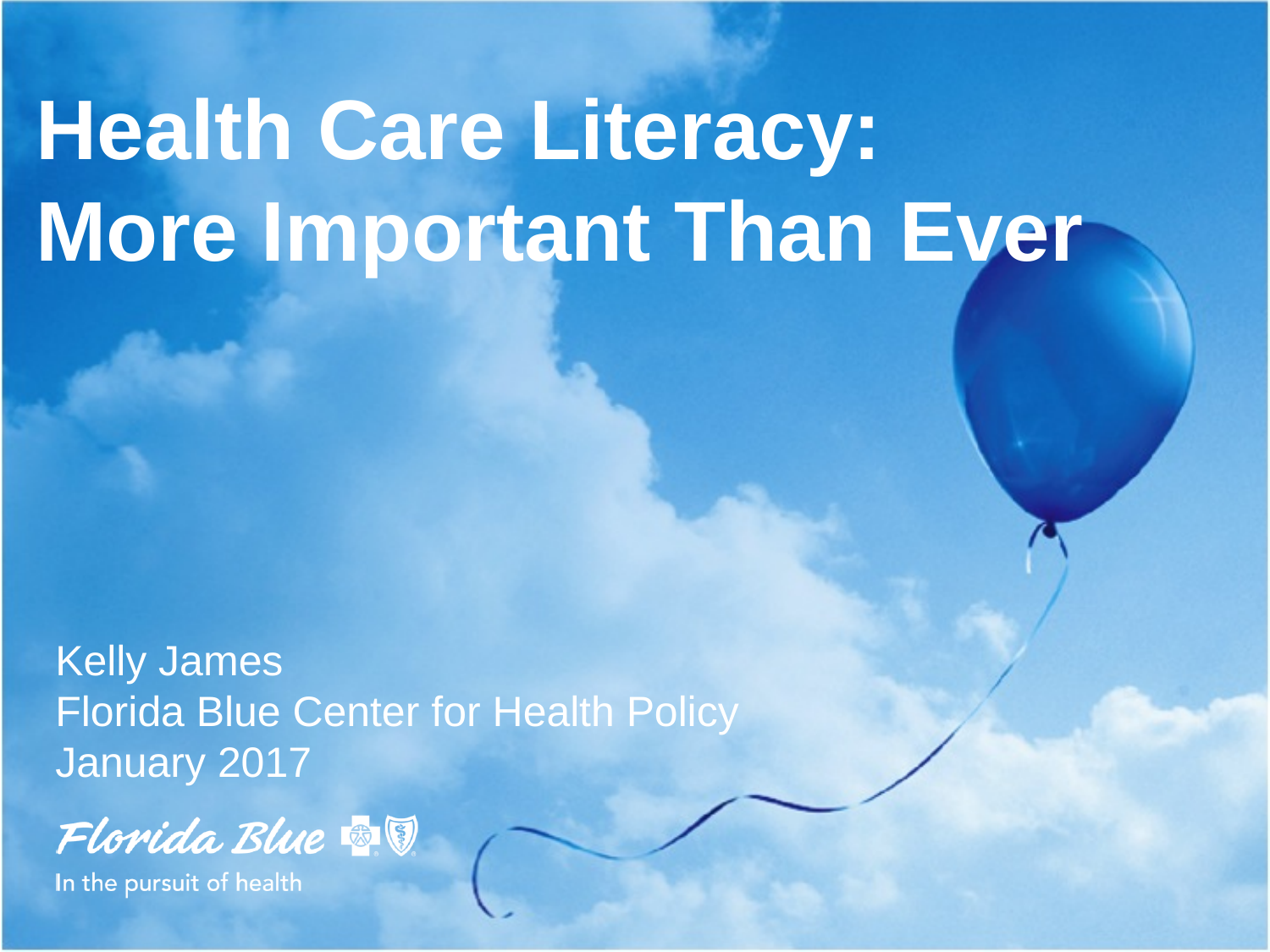

# Health Care Literacy: More Important Than Ever
Kelly James
Florida Blue Center for Health Policy
January 2017